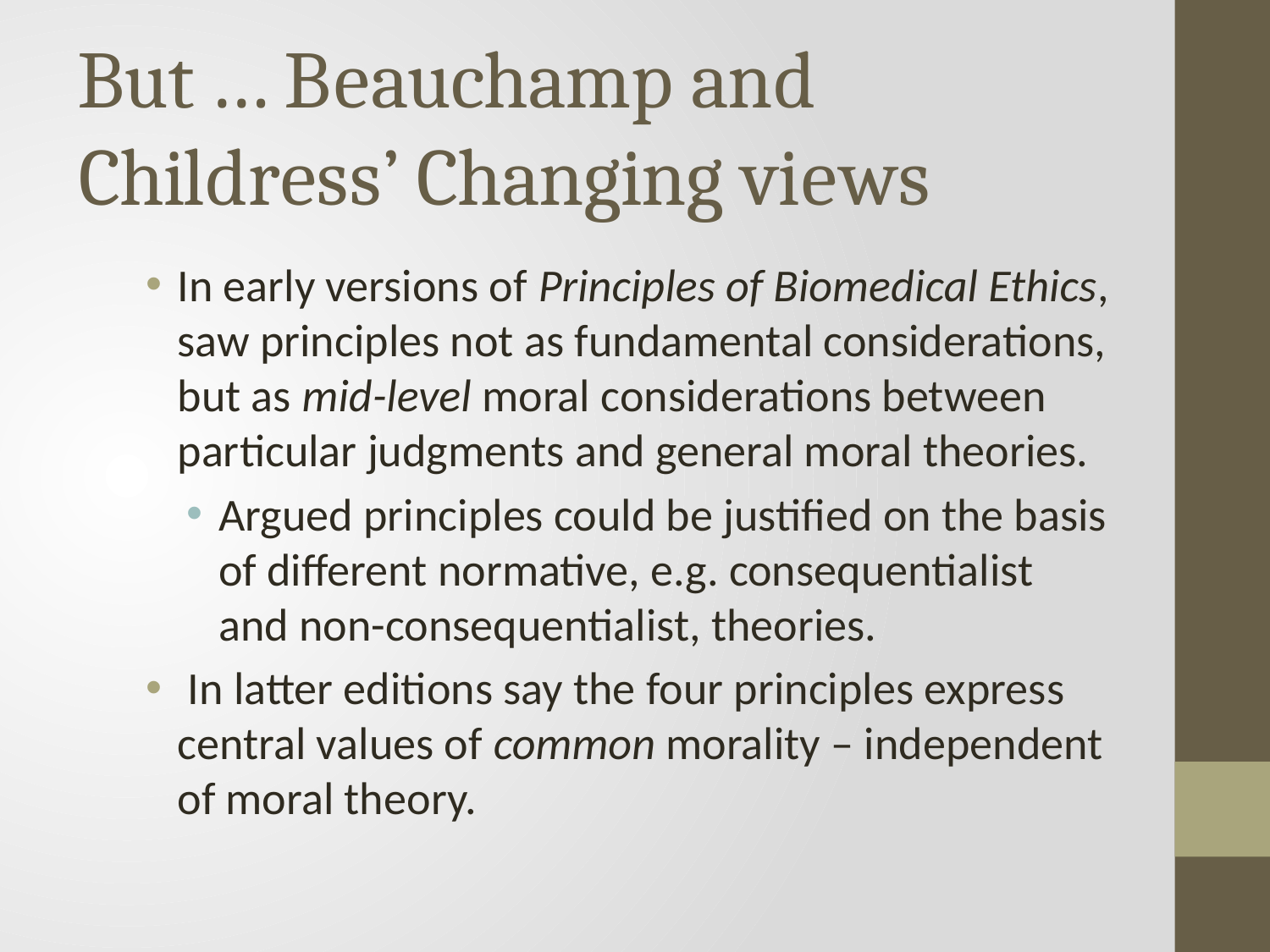

# But … Beauchamp and Childress’ Changing views
In early versions of Principles of Biomedical Ethics, saw principles not as fundamental considerations, but as mid-level moral considerations between particular judgments and general moral theories.
Argued principles could be justified on the basis of different normative, e.g. consequentialist and non-consequentialist, theories.
 In latter editions say the four principles express central values of common morality – independent of moral theory.